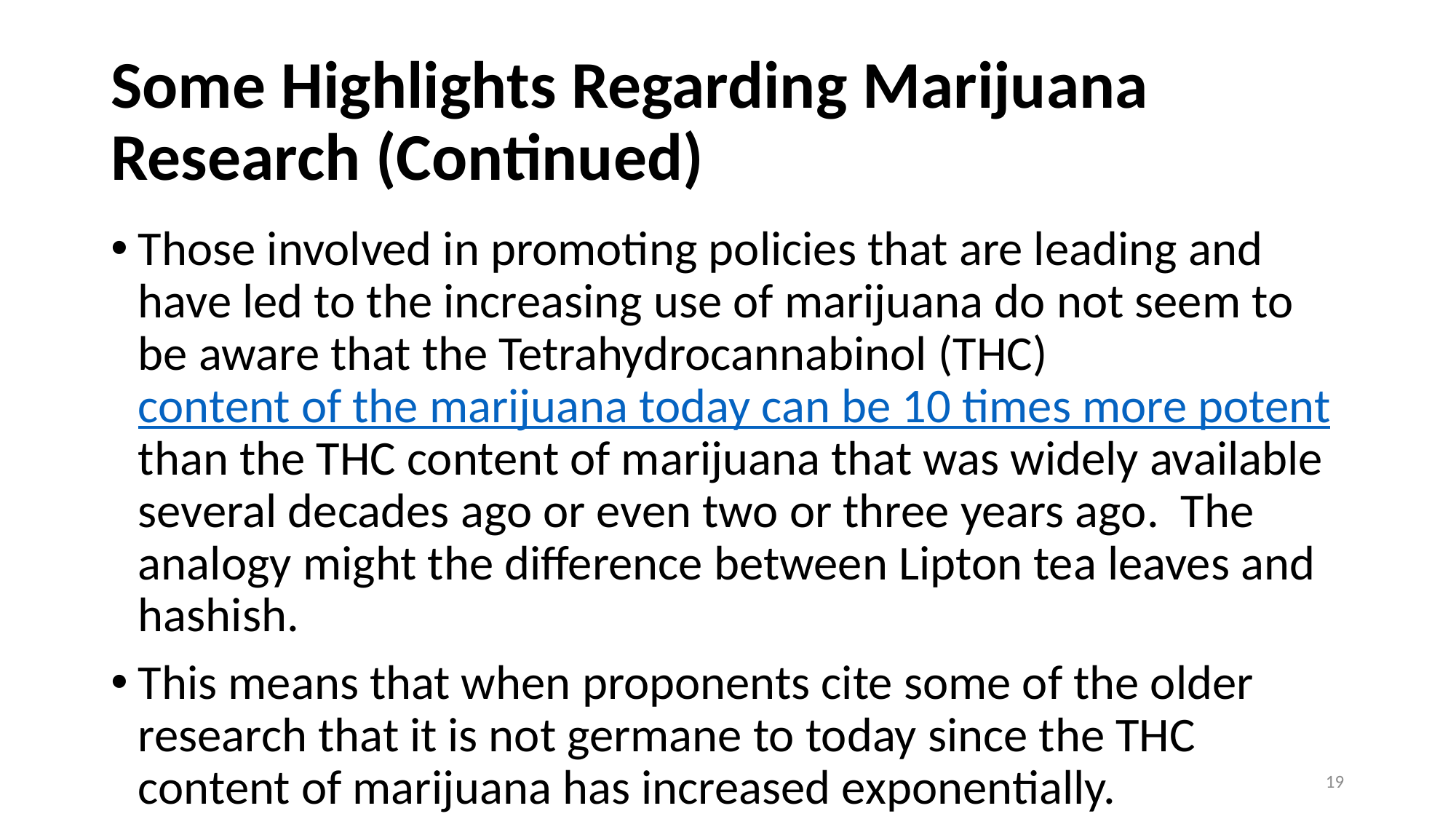

# Some Highlights Regarding Marijuana Research (Continued)
Those involved in promoting policies that are leading and have led to the increasing use of marijuana do not seem to be aware that the Tetrahydrocannabinol (THC) content of the marijuana today can be 10 times more potent than the THC content of marijuana that was widely available several decades ago or even two or three years ago.  The analogy might the difference between Lipton tea leaves and hashish.
This means that when proponents cite some of the older research that it is not germane to today since the THC content of marijuana has increased exponentially.
19